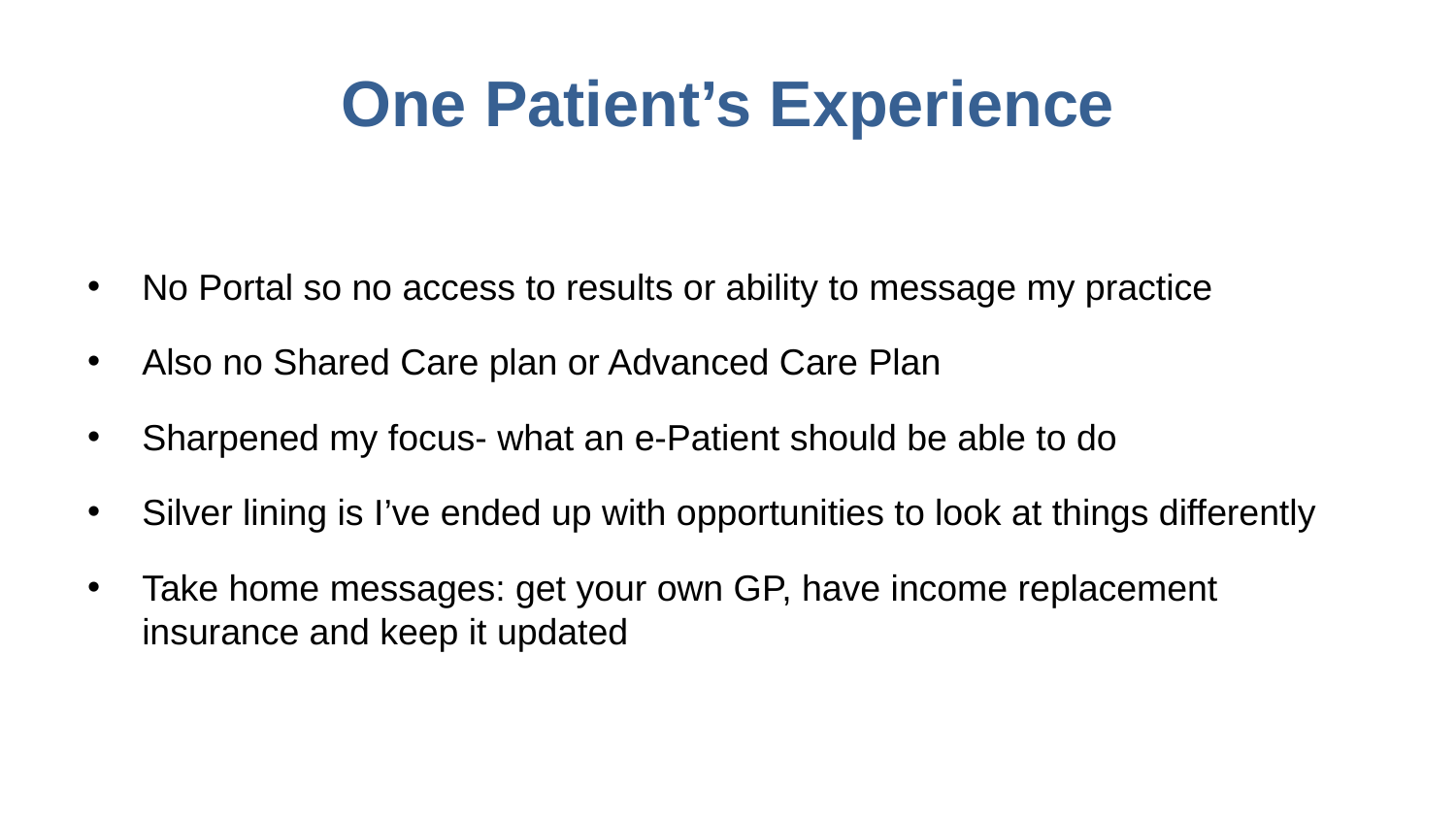

One Patient’s Experience

No Portal so no access to results or ability to message my practice
Also no Shared Care plan or Advanced Care Plan
Sharpened my focus- what an e-Patient should be able to do
Silver lining is I’ve ended up with opportunities to look at things differently
Take home messages: get your own GP, have income replacement insurance and keep it updated